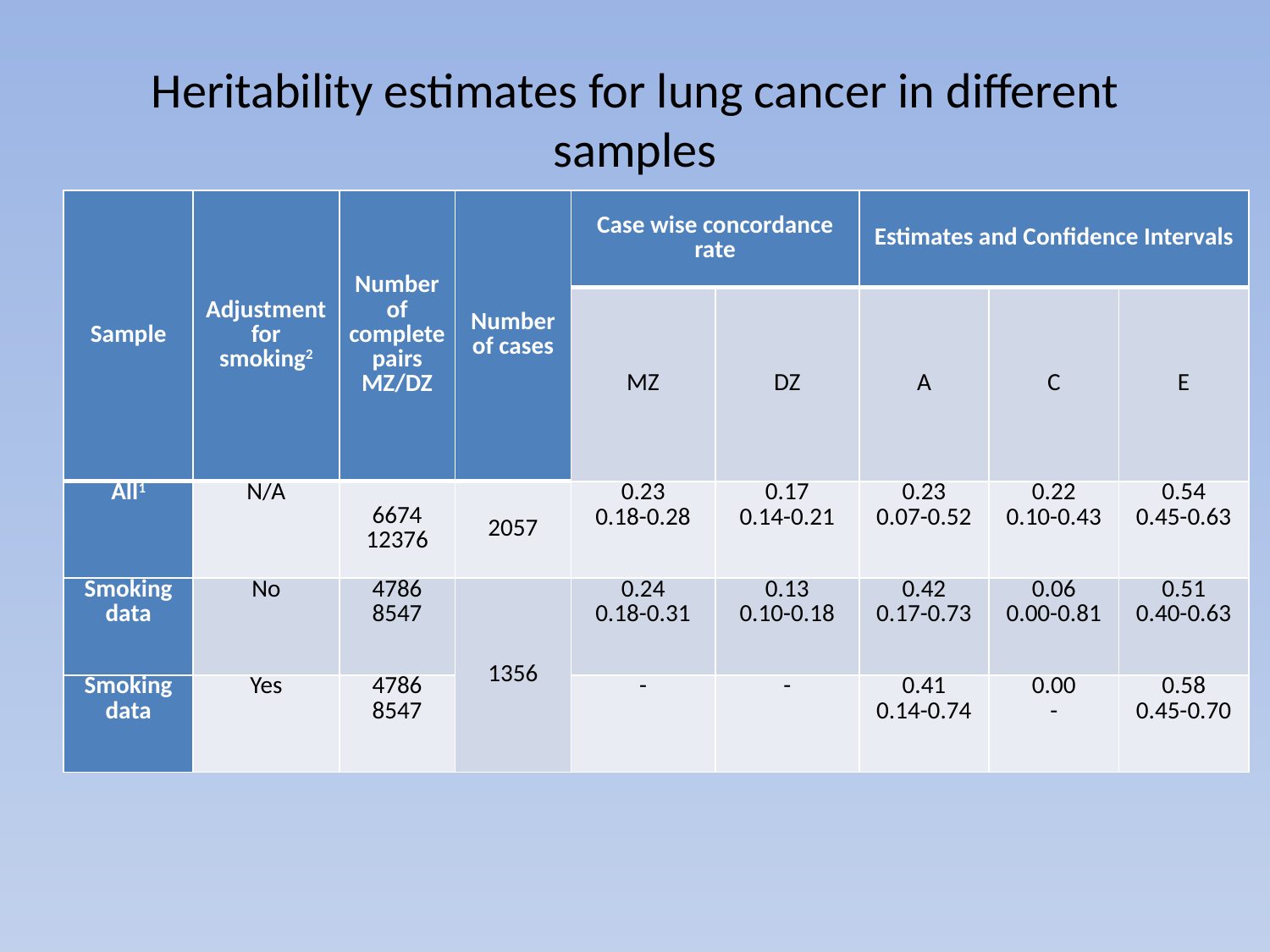

# Heritability estimates for lung cancer in different samples
| Sample | Adjustment for smoking2 | Number of complete pairs MZ/DZ | Number of cases | Case wise concordance rate |  | Estimates and Confidence Intervals |  |  |
| --- | --- | --- | --- | --- | --- | --- | --- | --- |
|  |  |  |  | MZ | DZ | A | C | E |
| All1 | N/A | 6674 12376 | 2057 | 0.23 0.18-0.28 | 0.17 0.14-0.21 | 0.23 0.07-0.52 | 0.22 0.10-0.43 | 0.54 0.45-0.63 |
| Smoking data | No | 4786 8547 | 1356 | 0.24 0.18-0.31 | 0.13 0.10-0.18 | 0.42 0.17-0.73 | 0.06 0.00-0.81 | 0.51 0.40-0.63 |
| Smoking data | Yes | 4786 8547 |  | - | - | 0.41 0.14-0.74 | 0.00 - | 0.58 0.45-0.70 |